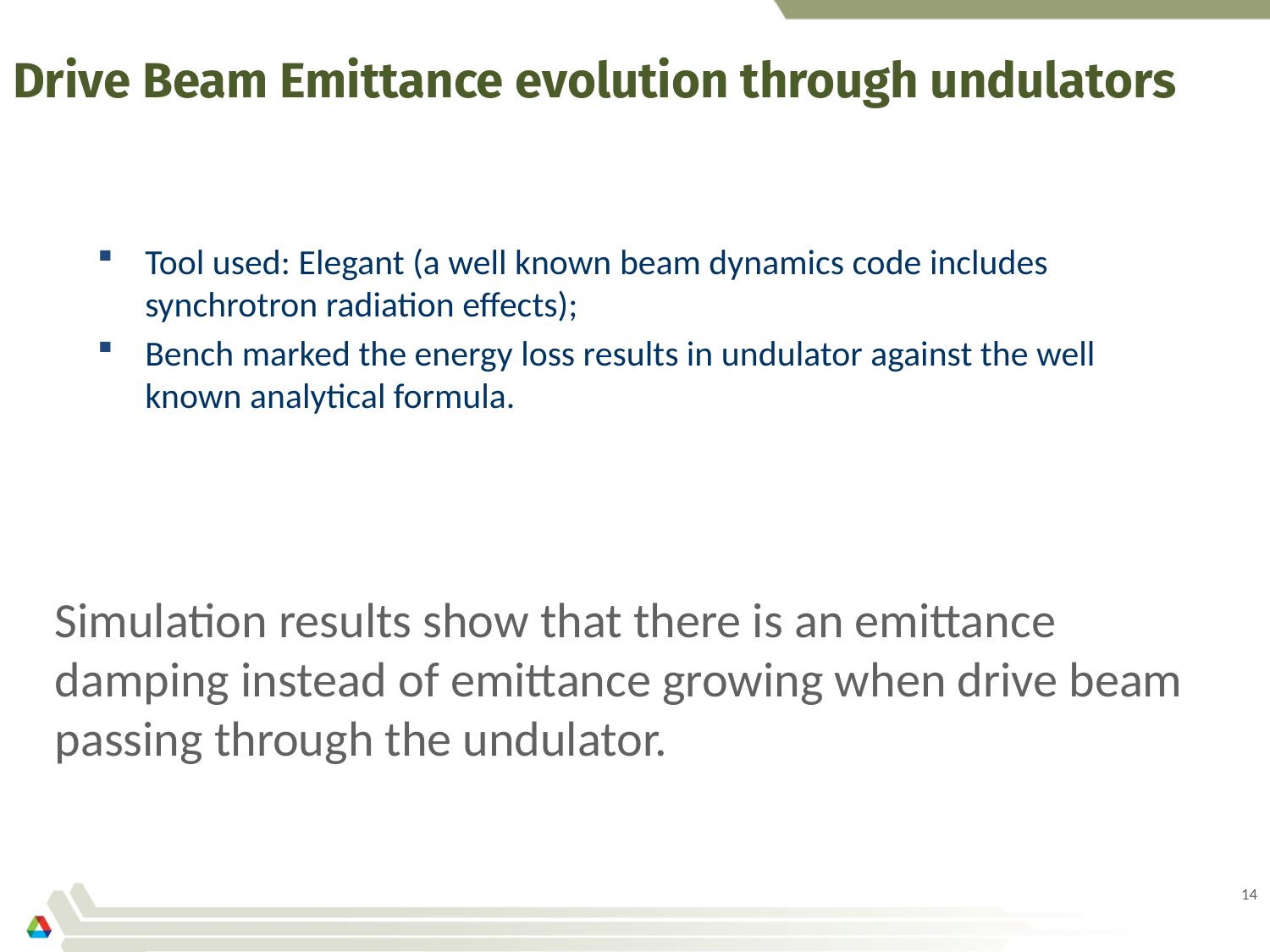

Drive Beam Emittance evolution through undulators
Tool used: Elegant (a well known beam dynamics code includes synchrotron radiation effects);
Bench marked the energy loss results in undulator against the well known analytical formula.
Simulation results show that there is an emittance damping instead of emittance growing when drive beam passing through the undulator.
14